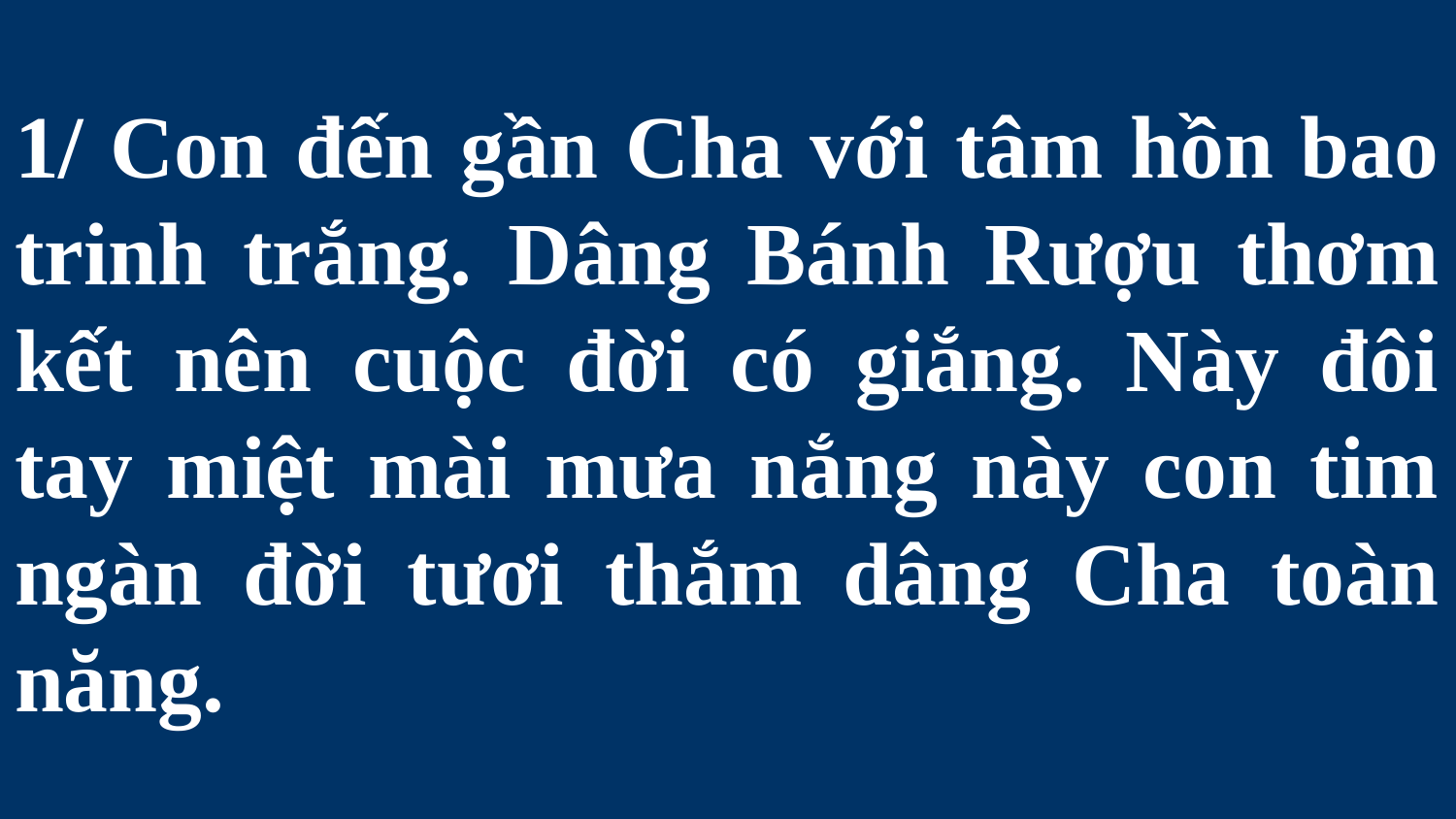

# 1/ Con đến gần Cha với tâm hồn bao trinh trắng. Dâng Bánh Rượu thơm kết nên cuộc đời có giắng. Này đôi tay miệt mài mưa nắng này con tim ngàn đời tươi thắm dâng Cha toàn năng.